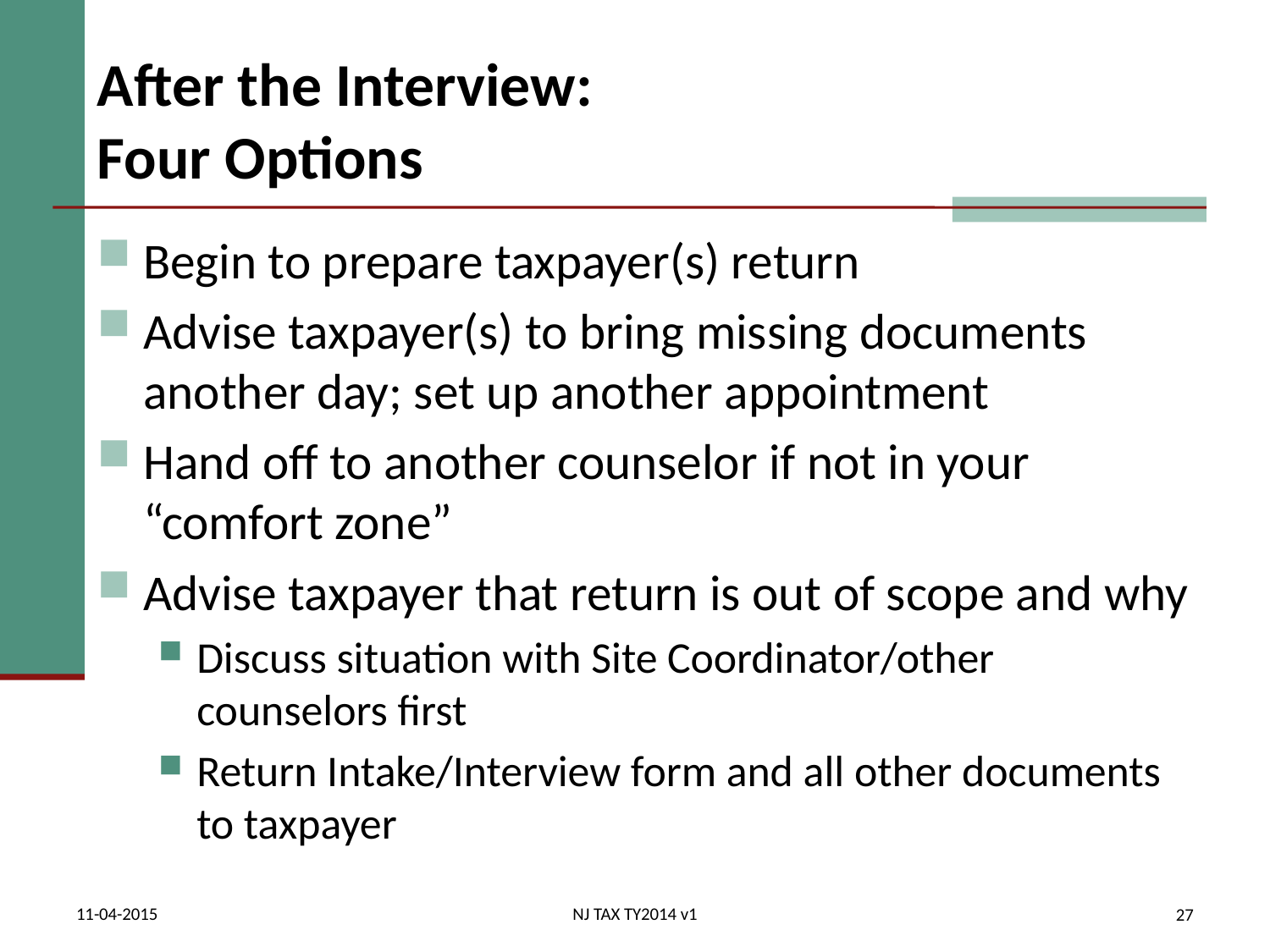

# After the Interview: Four Options
Begin to prepare taxpayer(s) return
Advise taxpayer(s) to bring missing documents another day; set up another appointment
Hand off to another counselor if not in your “comfort zone”
Advise taxpayer that return is out of scope and why
Discuss situation with Site Coordinator/other counselors first
Return Intake/Interview form and all other documents to taxpayer
11-04-2015
NJ TAX TY2014 v1
27